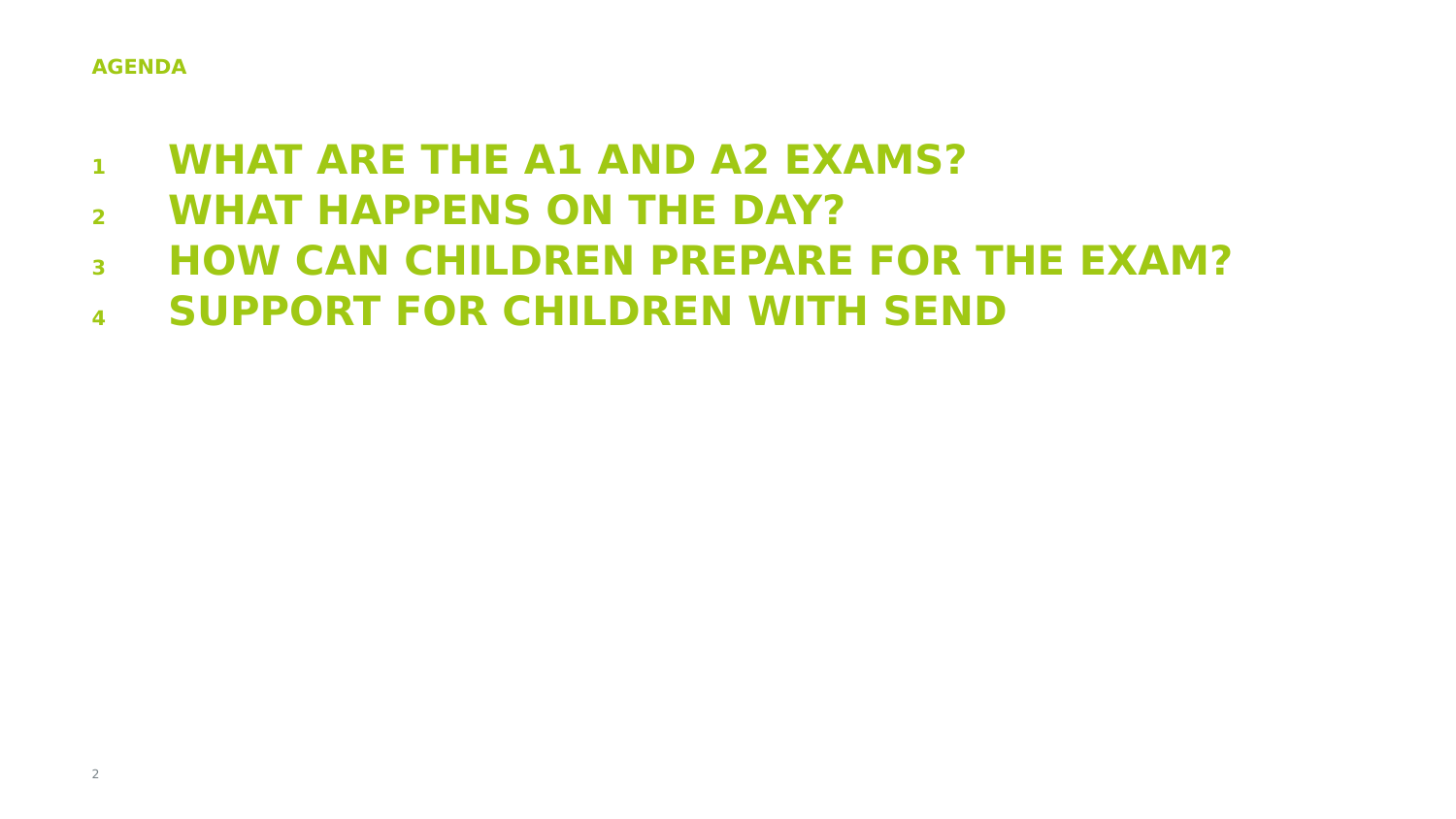

Agenda
1	What are the A1 and A2 Exams?
2	What happens on the day?
3	How can children prepare for the exam?
4	Support for Children with SEND

2